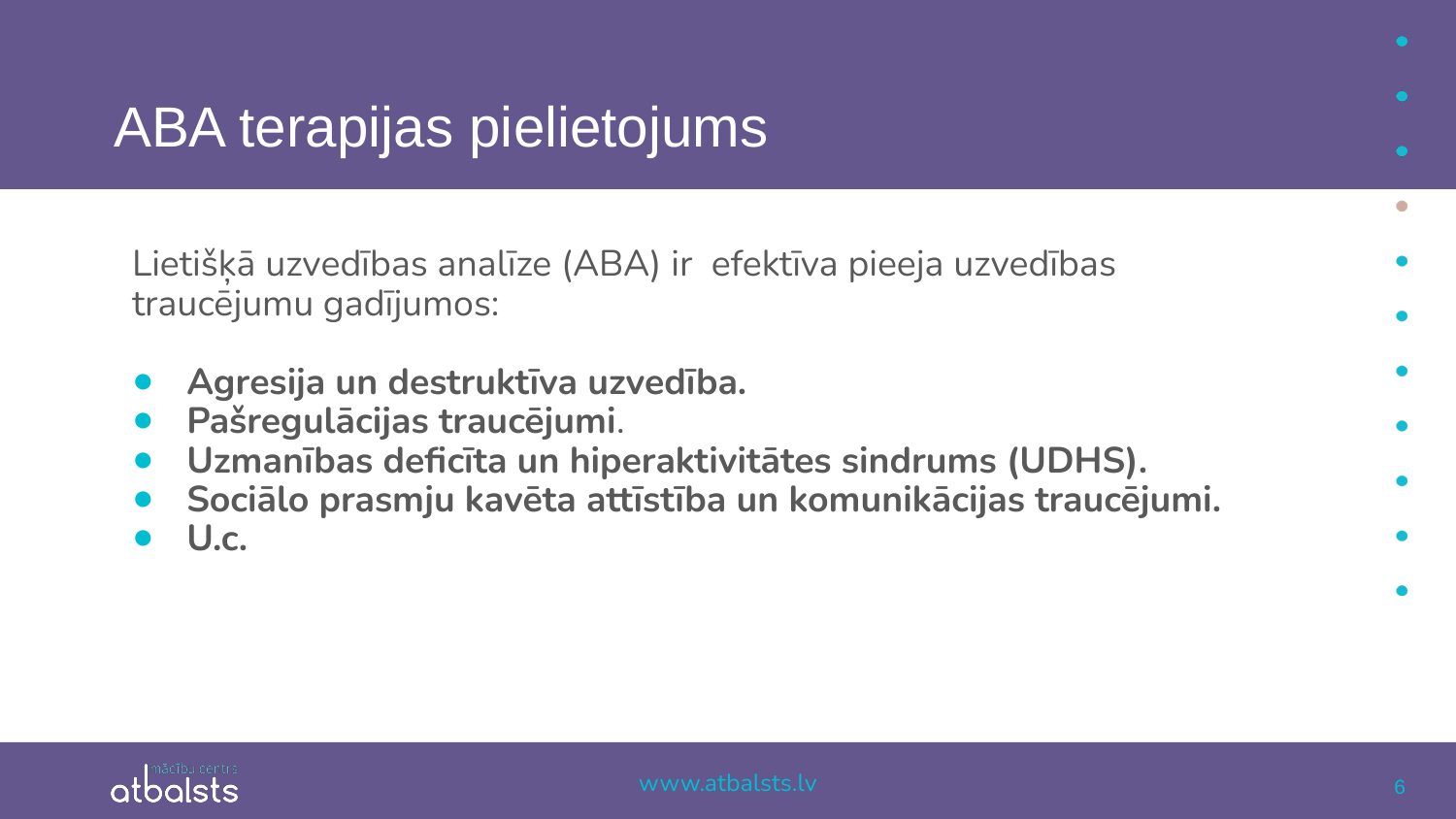

# ABA terapijas pielietojums
Lietišķā uzvedības analīze (ABA) ir  efektīva pieeja uzvedības traucējumu gadījumos:

Agresija un destruktīva uzvedība.
Pašregulācijas traucējumi.
Uzmanības deficīta un hiperaktivitātes sindrums (UDHS).
Sociālo prasmju kavēta attīstība un komunikācijas traucējumi.
U.c.

6